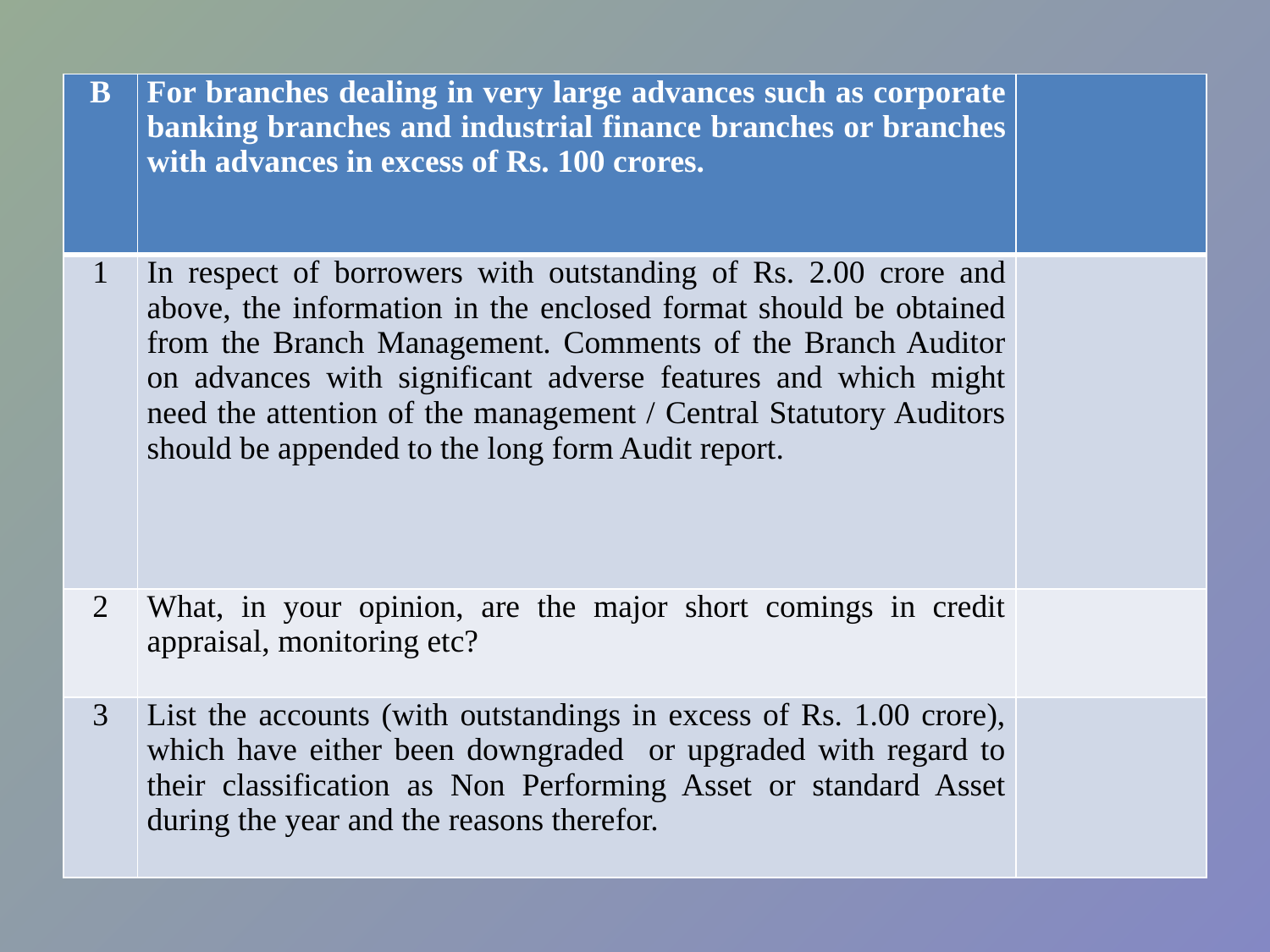

| B | For branches dealing in very large advances such as corporate banking branches and industrial finance branches or branches with advances in excess of Rs. 100 crores. |  |
| --- | --- | --- |
| 1 | In respect of borrowers with outstanding of Rs. 2.00 crore and above, the information in the enclosed format should be obtained from the Branch Management. Comments of the Branch Auditor on advances with significant adverse features and which might need the attention of the management / Central Statutory Auditors should be appended to the long form Audit report. |  |
| 2 | What, in your opinion, are the major short comings in credit appraisal, monitoring etc? |  |
| 3 | List the accounts (with outstandings in excess of Rs. 1.00 crore), which have either been downgraded or upgraded with regard to their classification as Non Performing Asset or standard Asset during the year and the reasons therefor. |  |